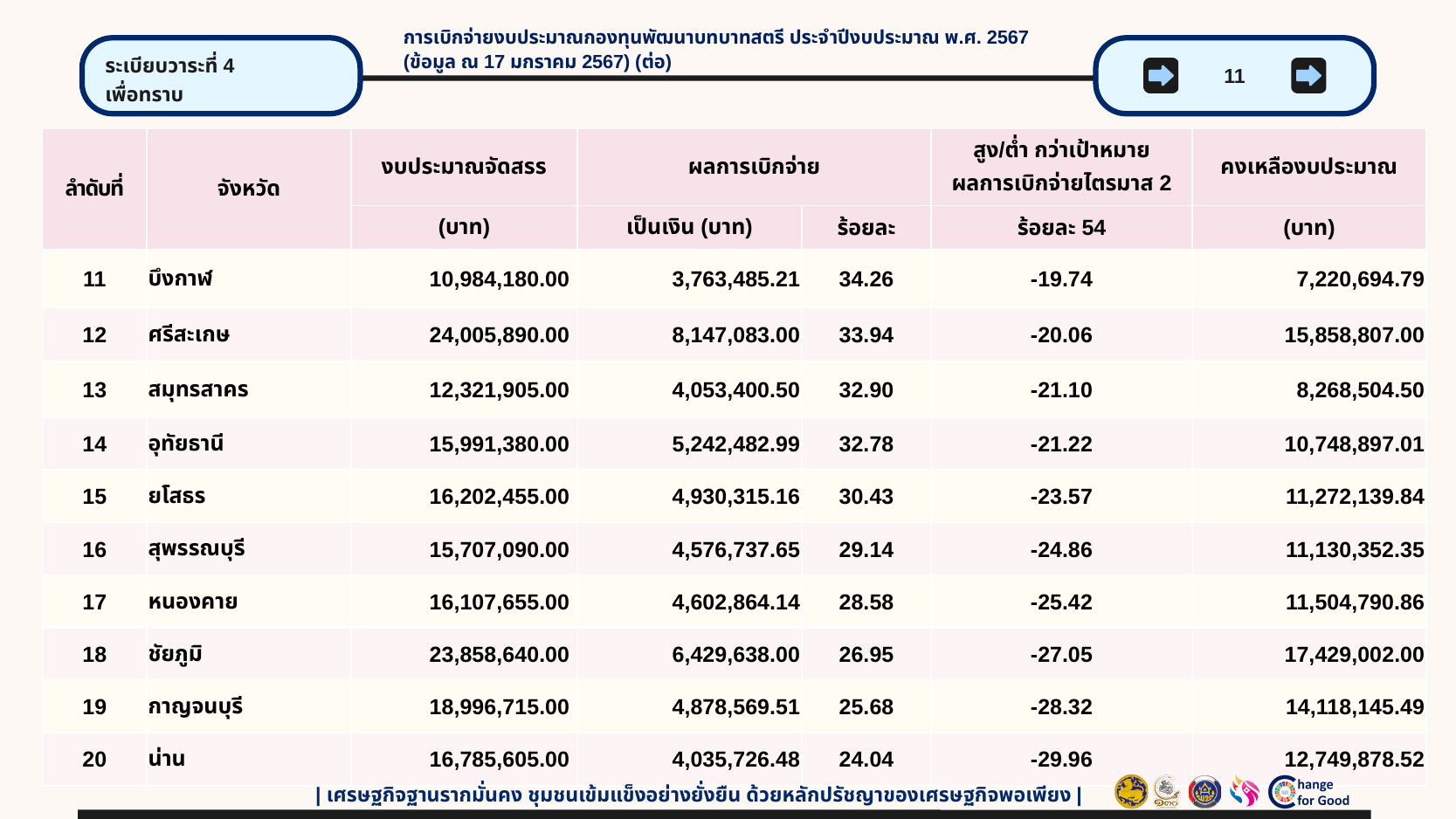

การเบิกจ่ายงบประมาณกองทุนพัฒนาบทบาทสตรี ประจำปีงบประมาณ พ.ศ. 2567
(ข้อมูล ณ 17 มกราคม 2567) (ต่อ)

ระเบียบวาระที่ 4
เพื่อทราบ

11

| ลำดับที่ | จังหวัด | งบประมาณจัดสรร | ผลการเบิกจ่าย |  | สูง/ต่ำ กว่าเป้าหมาย ผลการเบิกจ่ายไตรมาส 2 | คงเหลืองบประมาณ |
| --- | --- | --- | --- | --- | --- | --- |
|  |  | (บาท) | เป็นเงิน (บาท) | ร้อยละ | ร้อยละ 54 | (บาท) |
| 11 | บึงกาฬ | 10,984,180.00 | 3,763,485.21 | 34.26 | -19.74 | 7,220,694.79 |
| 12 | ศรีสะเกษ | 24,005,890.00 | 8,147,083.00 | 33.94 | -20.06 | 15,858,807.00 |
| 13 | สมุทรสาคร | 12,321,905.00 | 4,053,400.50 | 32.90 | -21.10 | 8,268,504.50 |
| 14 | อุทัยธานี | 15,991,380.00 | 5,242,482.99 | 32.78 | -21.22 | 10,748,897.01 |
| 15 | ยโสธร | 16,202,455.00 | 4,930,315.16 | 30.43 | -23.57 | 11,272,139.84 |
| 16 | สุพรรณบุรี | 15,707,090.00 | 4,576,737.65 | 29.14 | -24.86 | 11,130,352.35 |
| 17 | หนองคาย | 16,107,655.00 | 4,602,864.14 | 28.58 | -25.42 | 11,504,790.86 |
| 18 | ชัยภูมิ | 23,858,640.00 | 6,429,638.00 | 26.95 | -27.05 | 17,429,002.00 |
| 19 | กาญจนบุรี | 18,996,715.00 | 4,878,569.51 | 25.68 | -28.32 | 14,118,145.49 |
| 20 | น่าน | 16,785,605.00 | 4,035,726.48 | 24.04 | -29.96 | 12,749,878.52 |

| เศรษฐกิจฐานรากมั่นคง ชุมชนเข้มแข็งอย่างยั่งยืน ด้วยหลักปรัชญาของเศรษฐกิจพอเพียง |